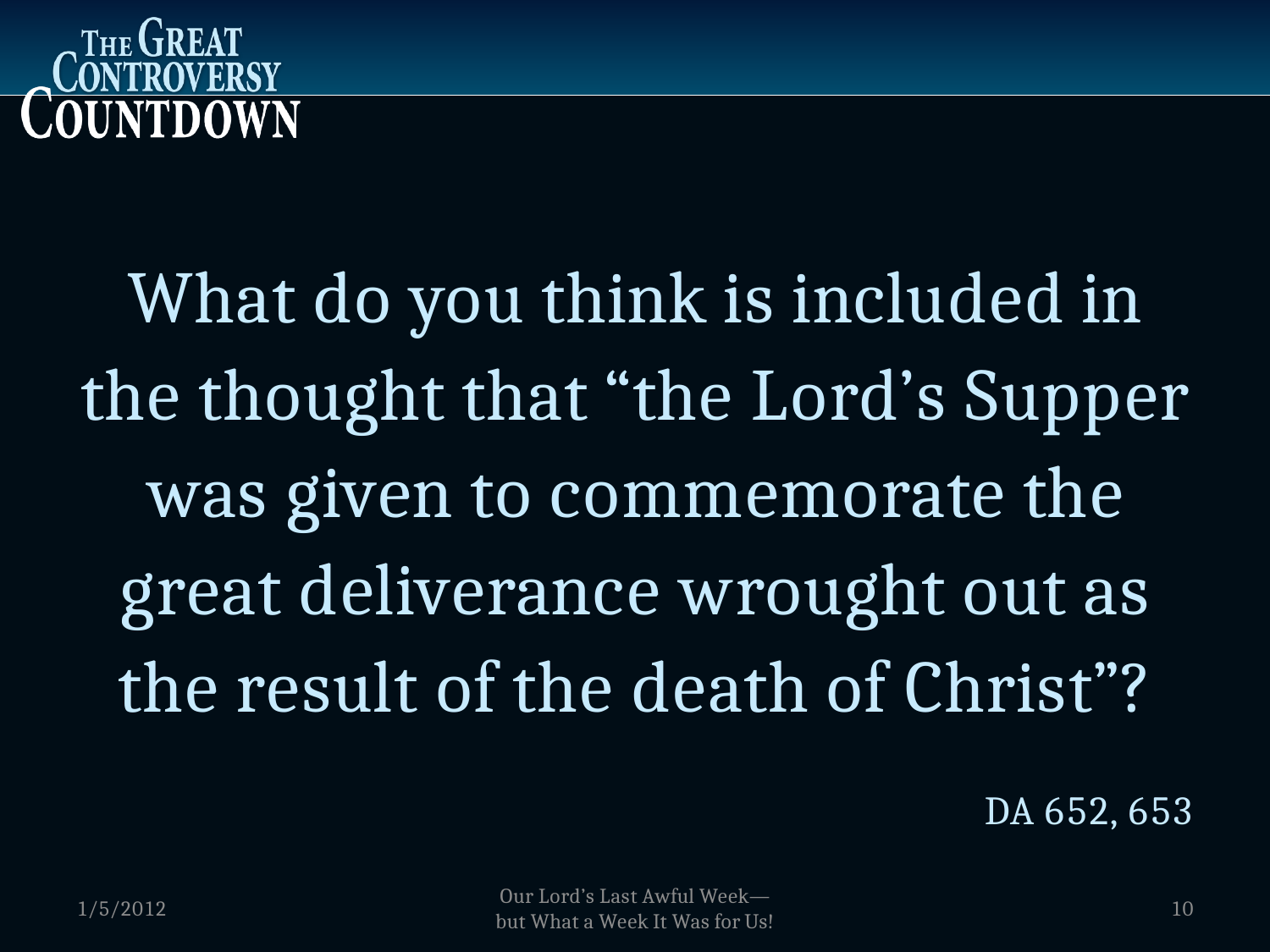

What do you think is included in
the thought that “the Lord’s Supper was given to commemorate the great deliverance wrought out as the result of the death of Christ”?

DA 652, 653
1/5/2012
Our Lord’s Last Awful Week—
but What a Week It Was for Us!
10